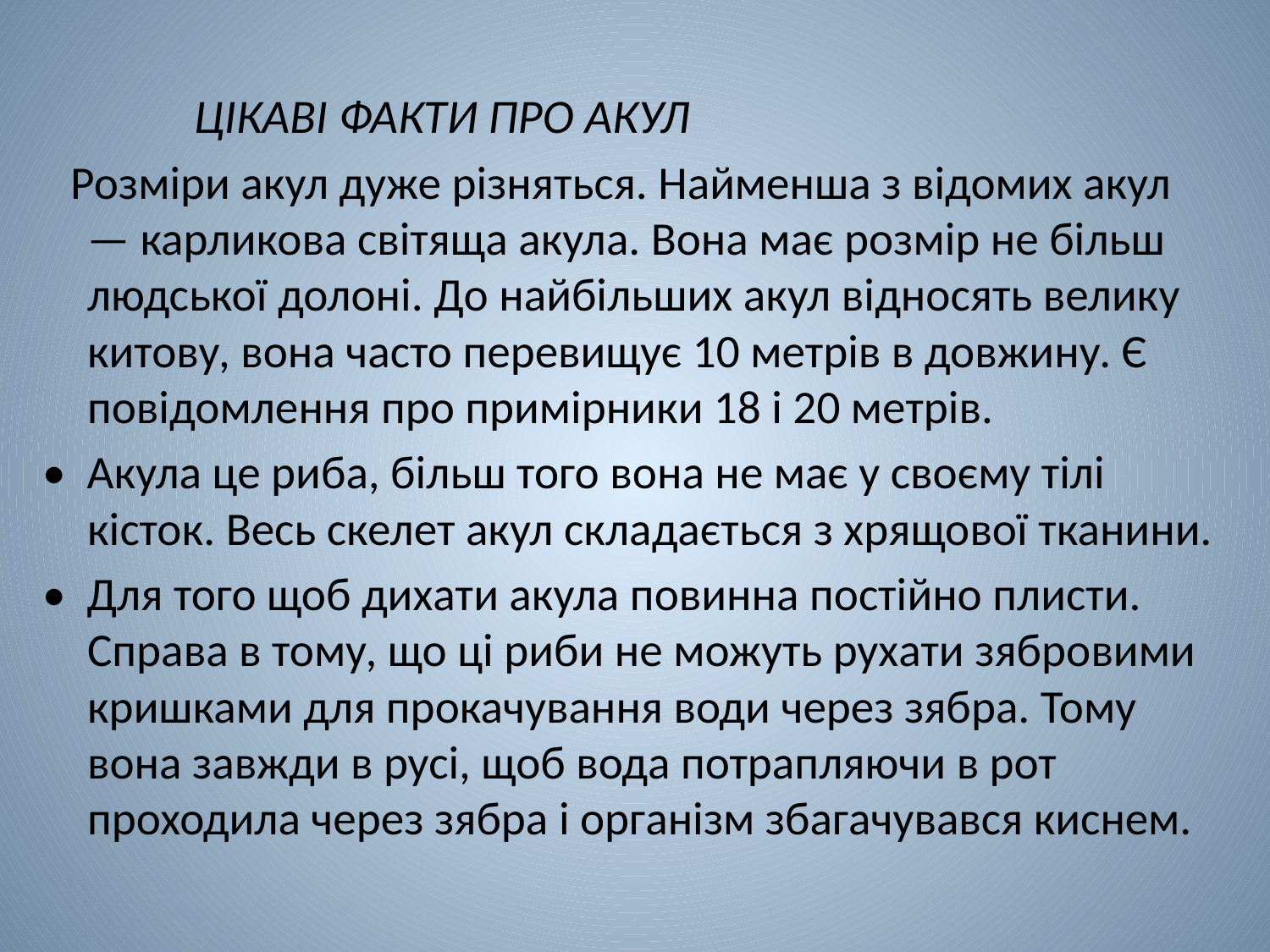

ЦІКАВІ ФАКТИ ПРО АКУЛ
   Розміри акул дуже різняться. Найменша з відомих акул — карликова світяща акула. Вона має розмір не більш людської долоні. До найбільших акул відносять велику китову, вона часто перевищує 10 метрів в довжину. Є повідомлення про примірники 18 і 20 метрів.
•  Акула це риба, більш того вона не має у своєму тілі кісток. Весь скелет акул складається з хрящової тканини.
•  Для того щоб дихати акула повинна постійно плисти. Справа в тому, що ці риби не можуть рухати зябровими кришками для прокачування води через зябра. Тому вона завжди в русі, щоб вода потрапляючи в рот проходила через зябра і організм збагачувався киснем.